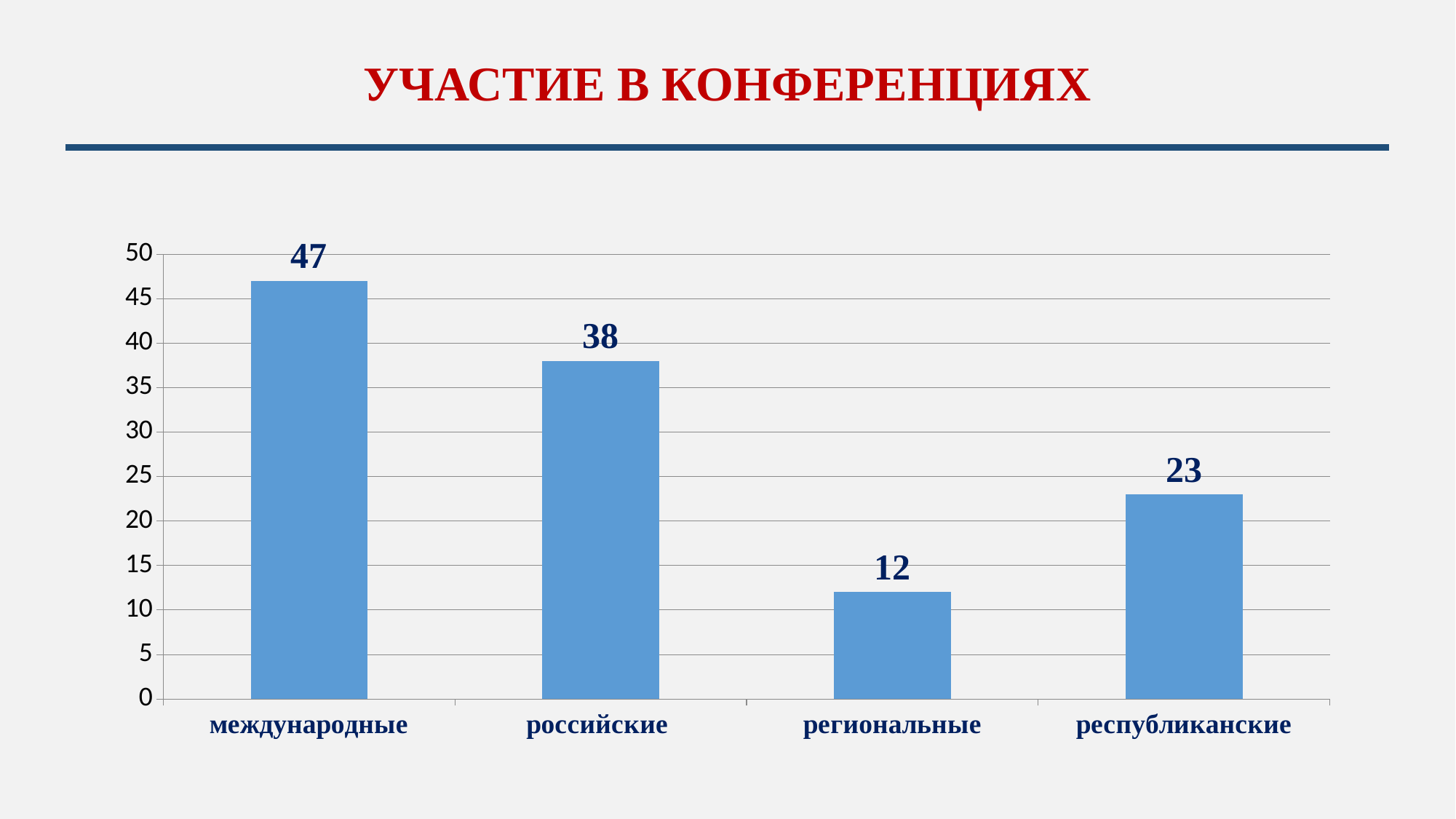

# УЧАСТИЕ В КОНФЕРЕНЦИЯХ

### Chart

| Category | Количество |
|---|---|
| международные | 47.0 |
| российские  | 38.0 |
| региональные | 12.0 |
| республиканские | 23.0 |